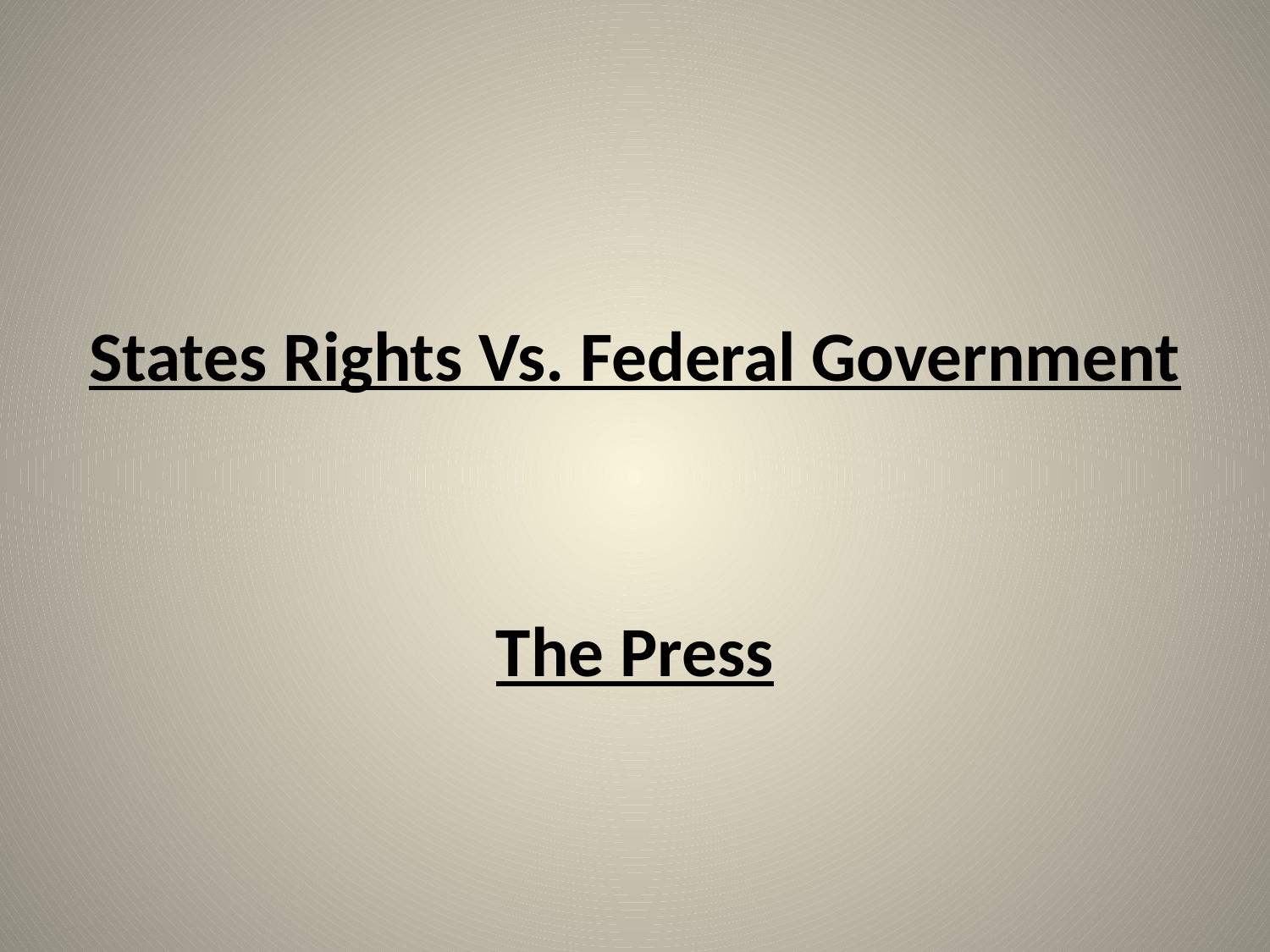

#

States Rights Vs. Federal Government

The Press